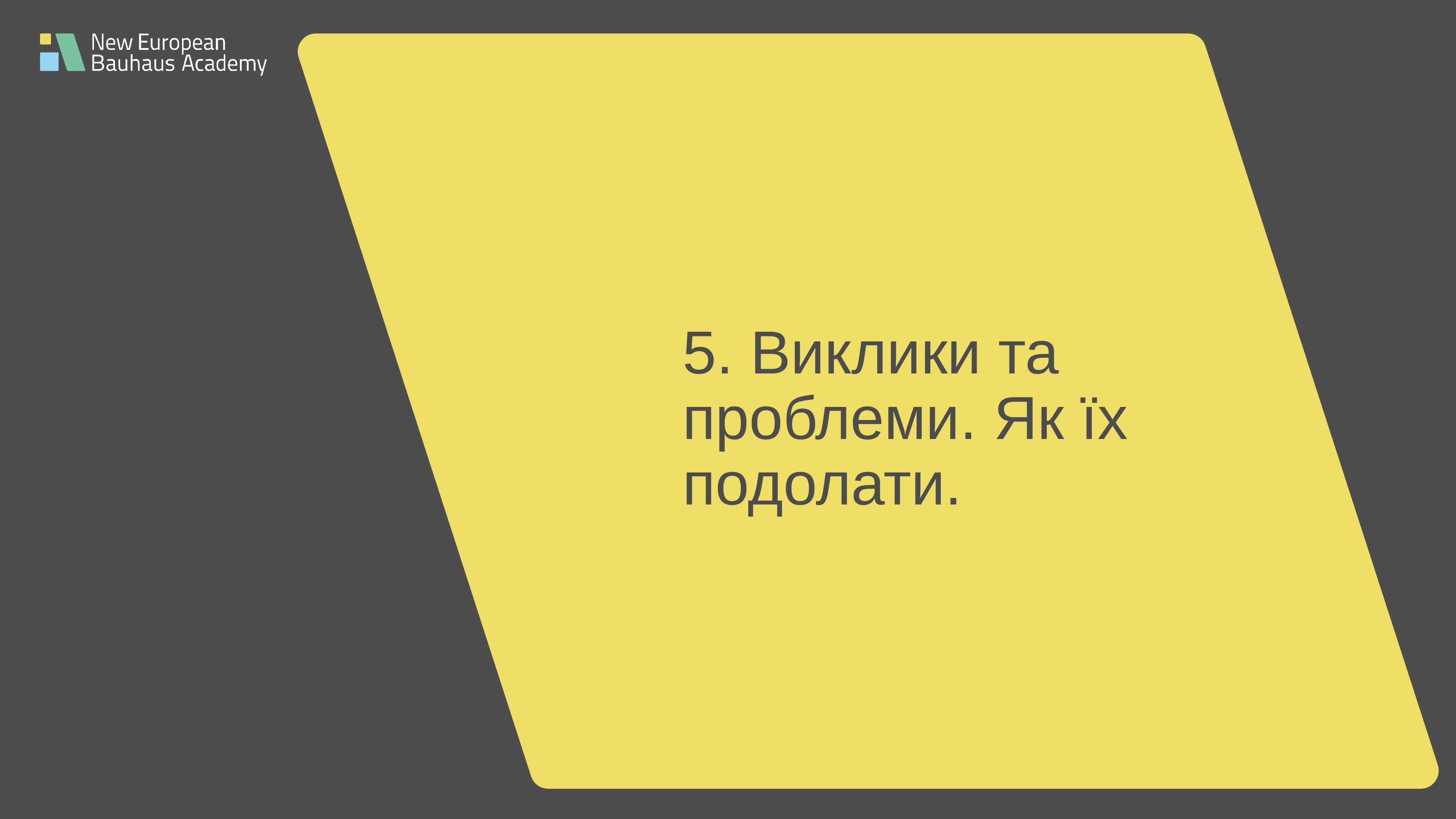

# 5. Виклики та проблеми. Як їх подолати.